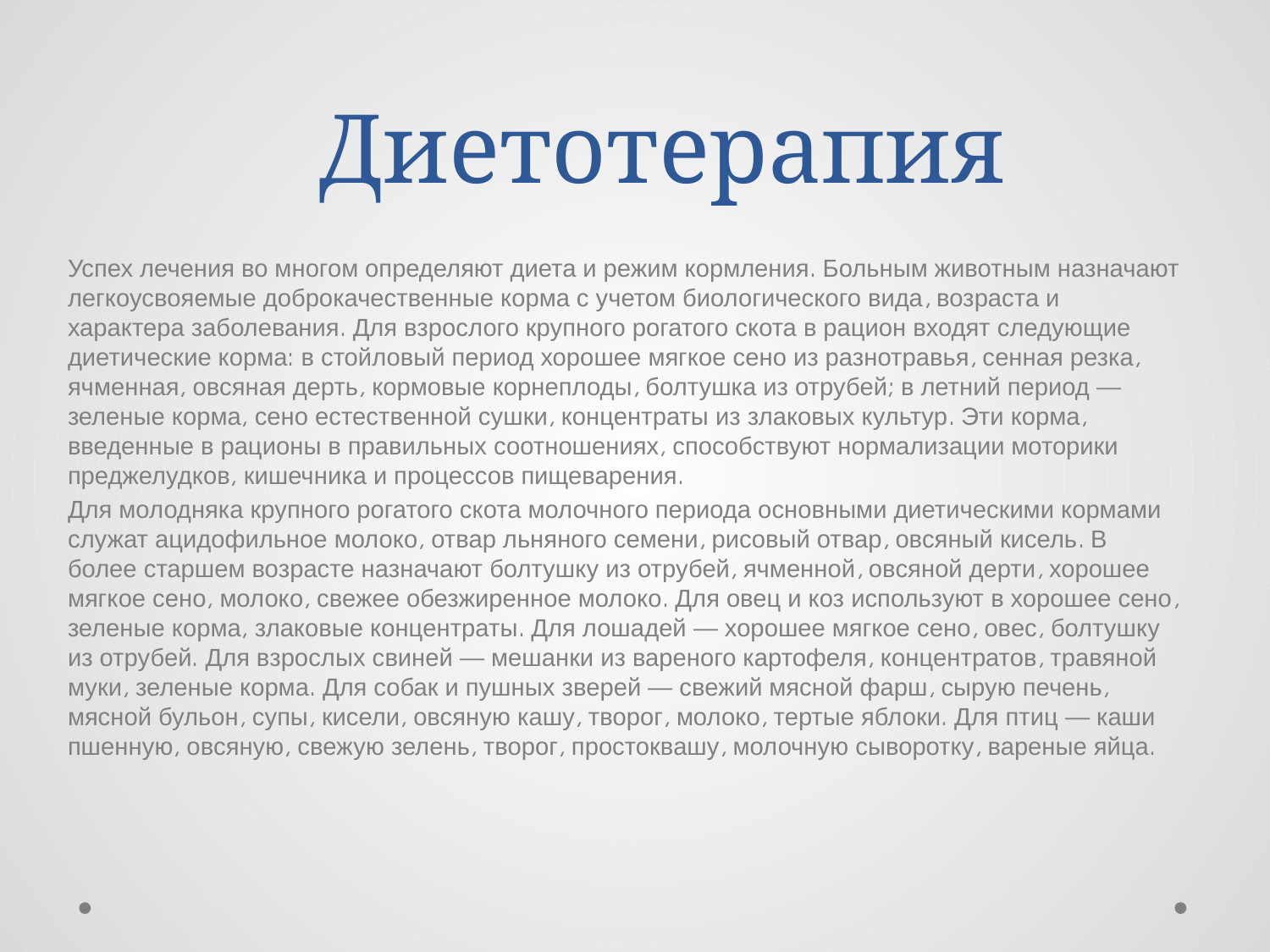

# Диетотерапия
Успех лечения во многом определяют диета и режим кормления. Больным животным назначают легкоусвояемые доброкачественные корма с учетом биологического вида, возраста и характера заболевания. Для взрослого крупного рогатого скота в рацион входят следующие диетические корма: в стойловый период хорошее мягкое сено из разнотравья, сенная резка, ячменная, овсяная дерть, кормовые корнеплоды, болтушка из отрубей; в летний период — зеленые корма, сено естественной сушки, концентраты из злаковых культур. Эти корма, введенные в рационы в правильных соотношениях, способствуют нормализации моторики преджелудков, кишечника и процессов пищеварения.
Для молодняка крупного рогатого скота молочного периода основными диетическими кормами служат ацидофильное молоко, отвар льняного семени, рисовый отвар, овсяный кисель. В более старшем возрасте назначают болтушку из отрубей, ячменной, овсяной дерти, хорошее мягкое сено, молоко, свежее обезжиренное молоко. Для овец и коз используют в хорошее сено, зеленые корма, злаковые концентраты. Для лошадей — хорошее мягкое сено, овес, болтушку из отрубей. Для взрослых свиней — мешанки из вареного картофеля, концентратов, травяной муки, зеленые корма. Для собак и пушных зверей — свежий мясной фарш, сырую печень, мясной бульон, супы, кисели, овсяную кашу, творог, молоко, тертые яблоки. Для птиц — каши пшенную, овсяную, свежую зелень, творог, простоквашу, молочную сыворотку, вареные яйца.